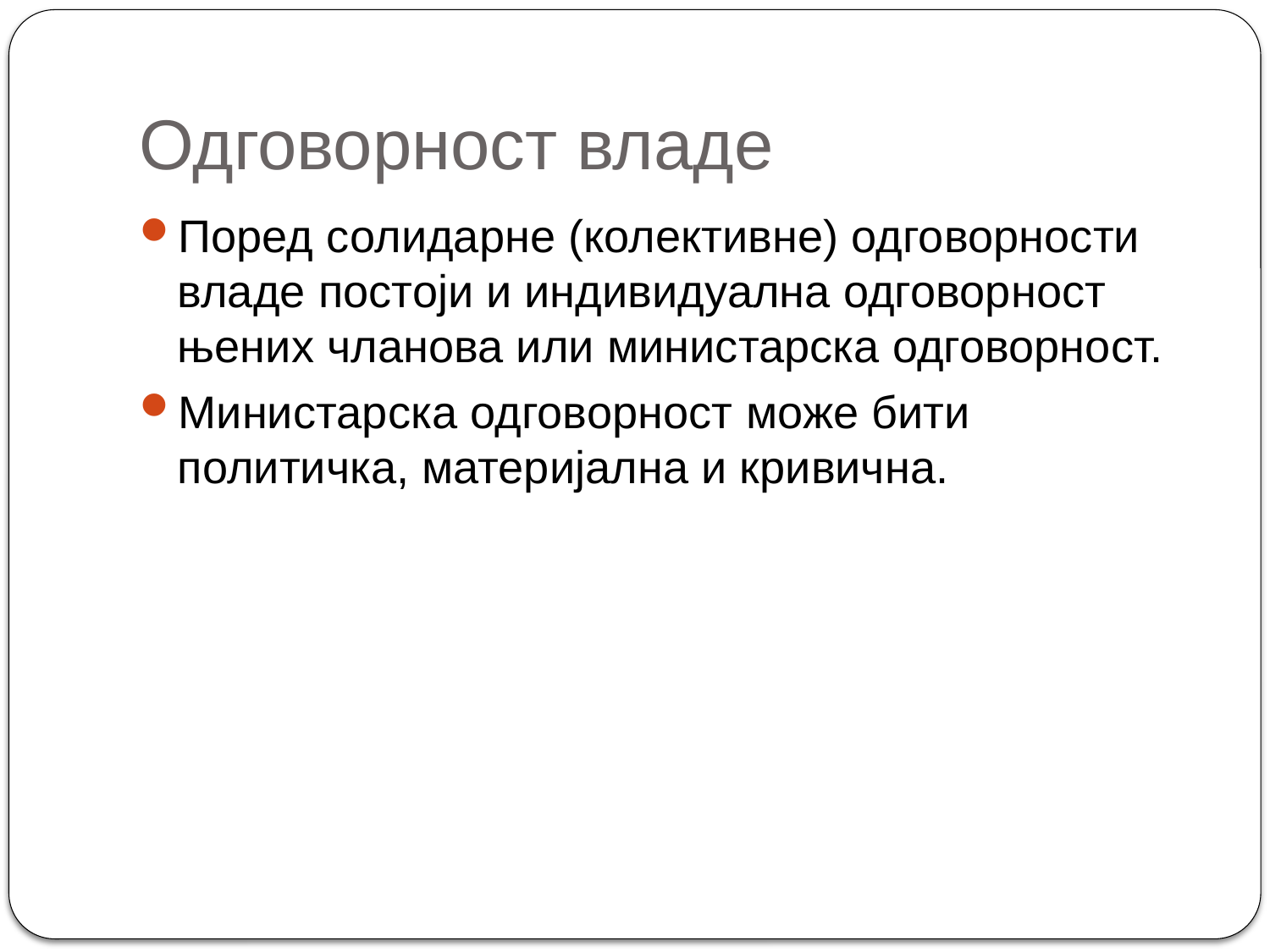

# Одговорност владе
Поред солидарне (колективне) одговорности владе постоји и индивидуална одговорност њених чланова или министарска одговорност.
Министарска одговорност може бити политичка, материјална и кривична.